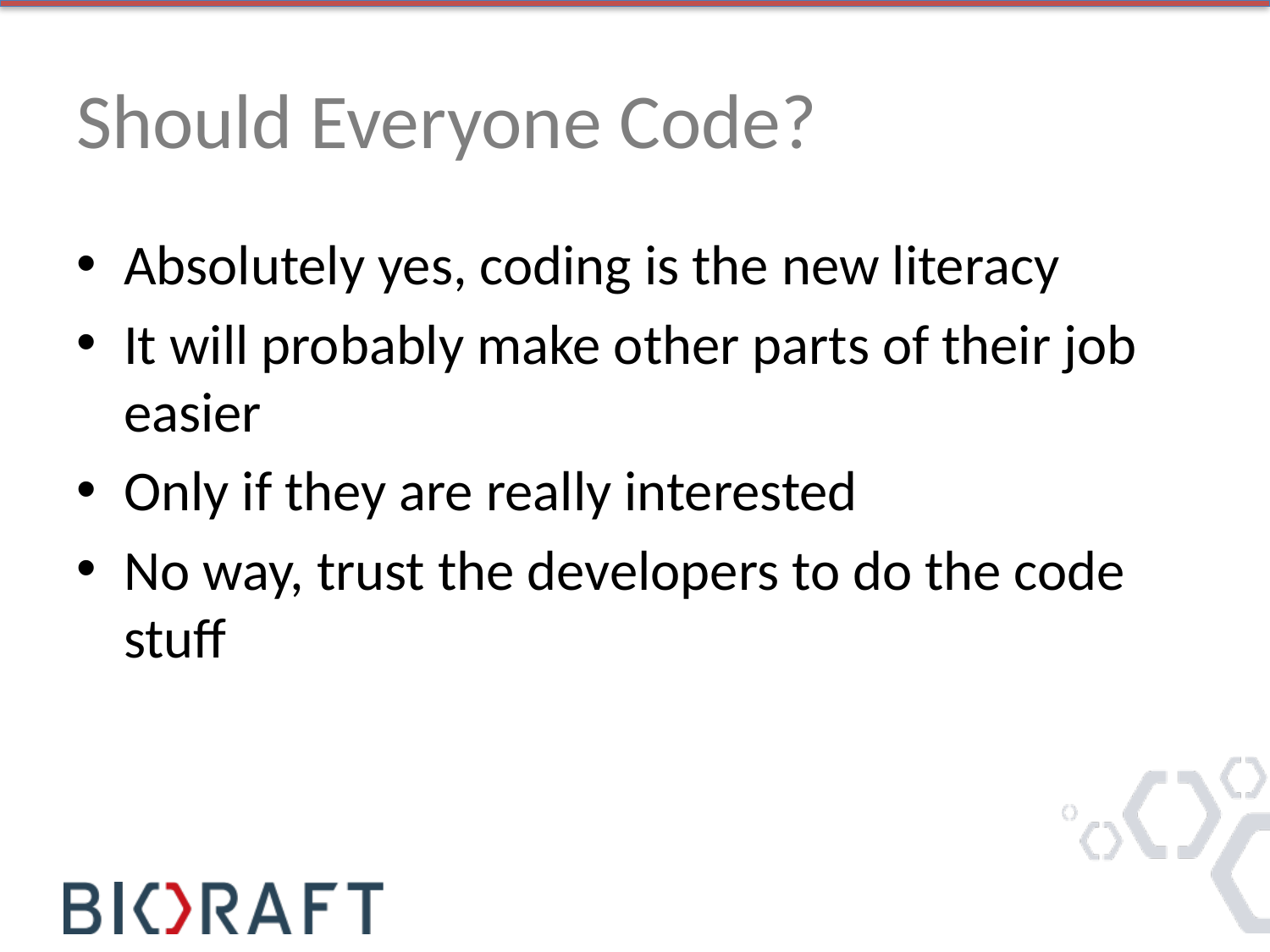

# Should Everyone Code?
Absolutely yes, coding is the new literacy
It will probably make other parts of their job easier
Only if they are really interested
No way, trust the developers to do the code stuff